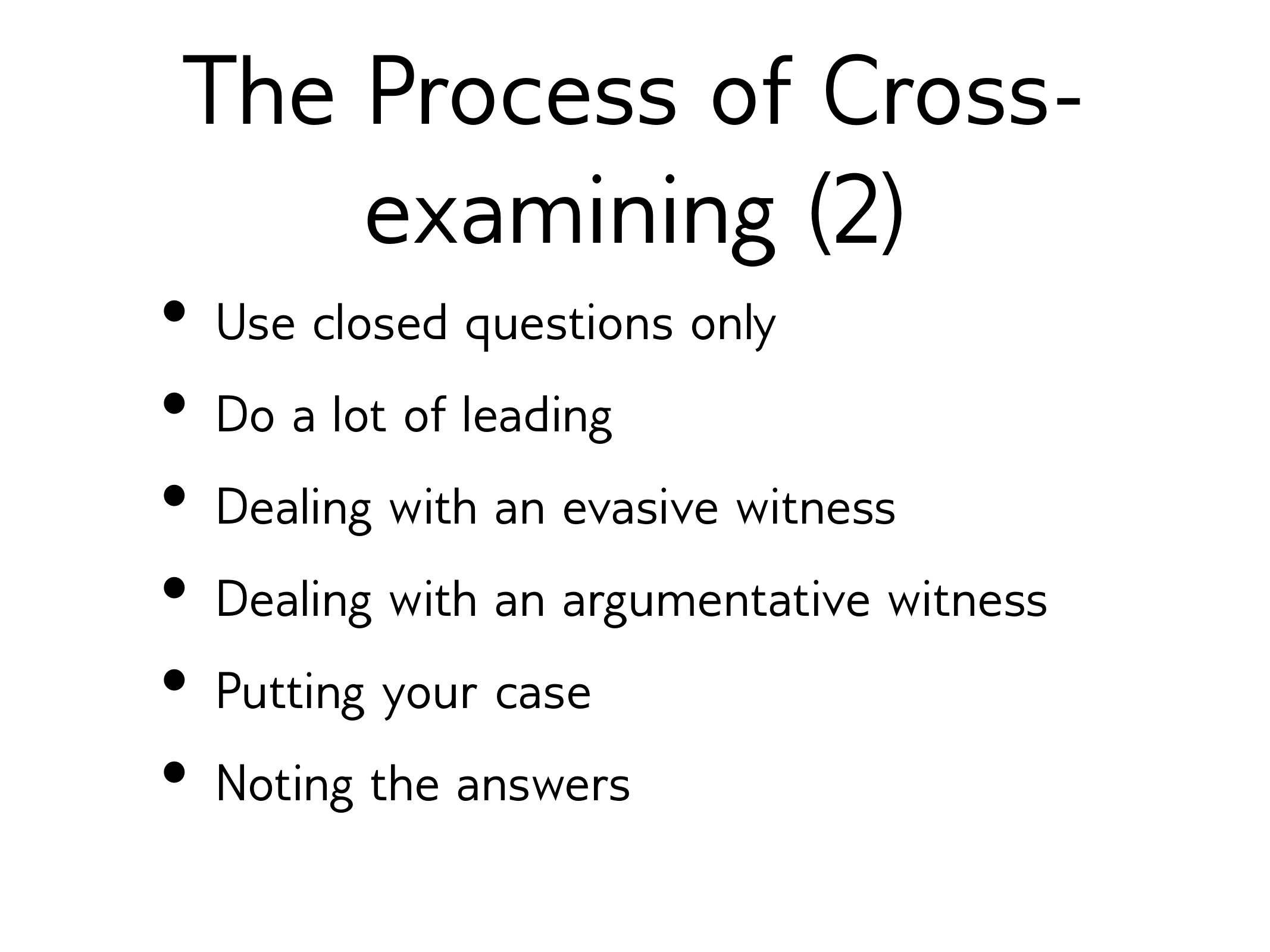

# The Process of Cross-examining (2)
Use closed questions only
Do a lot of leading
Dealing with an evasive witness
Dealing with an argumentative witness
Putting your case
Noting the answers